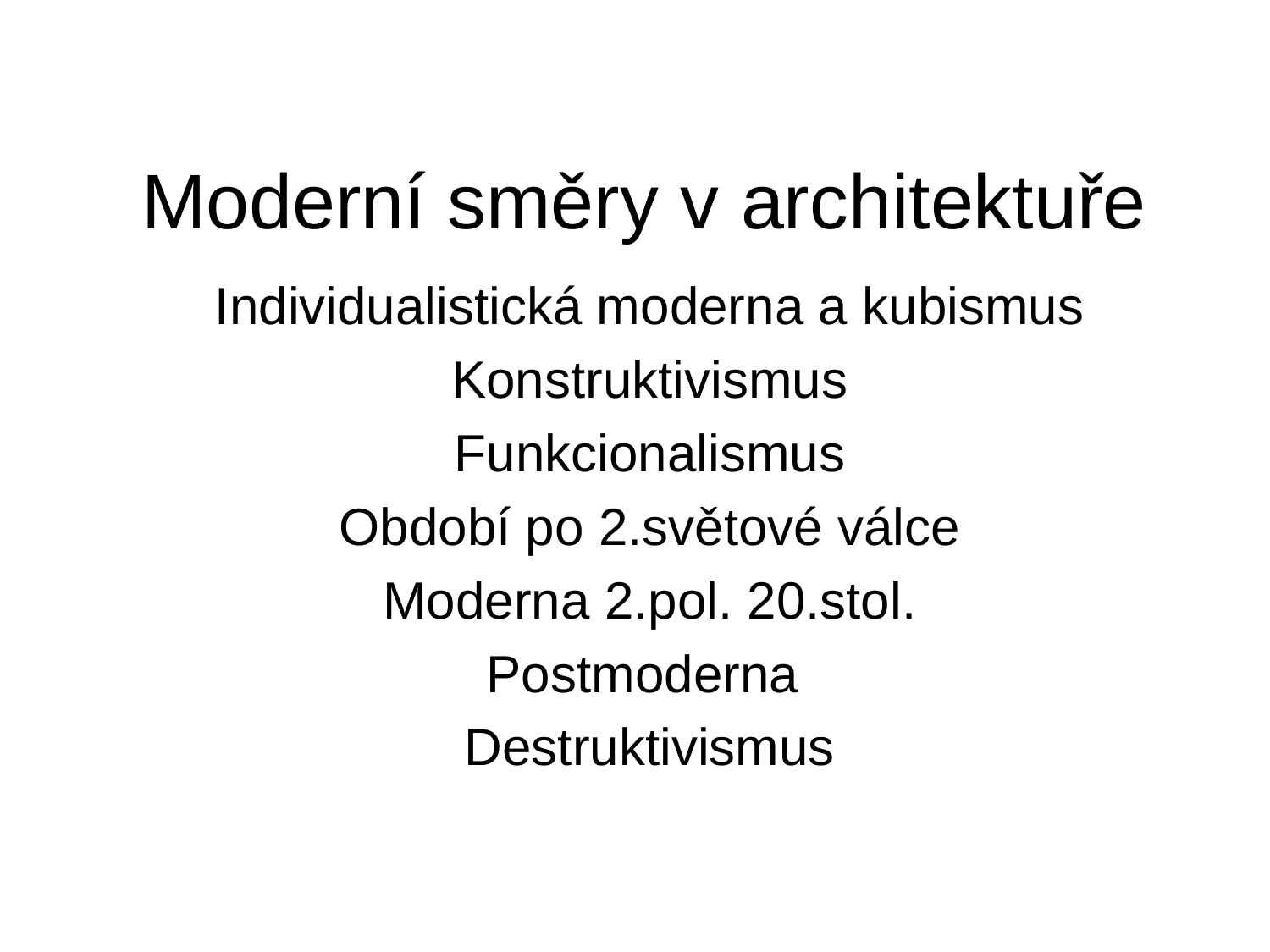

# Moderní směry v architektuře
Individualistická moderna a kubismus
Konstruktivismus
Funkcionalismus
Období po 2.světové válce
Moderna 2.pol. 20.stol.
Postmoderna
Destruktivismus